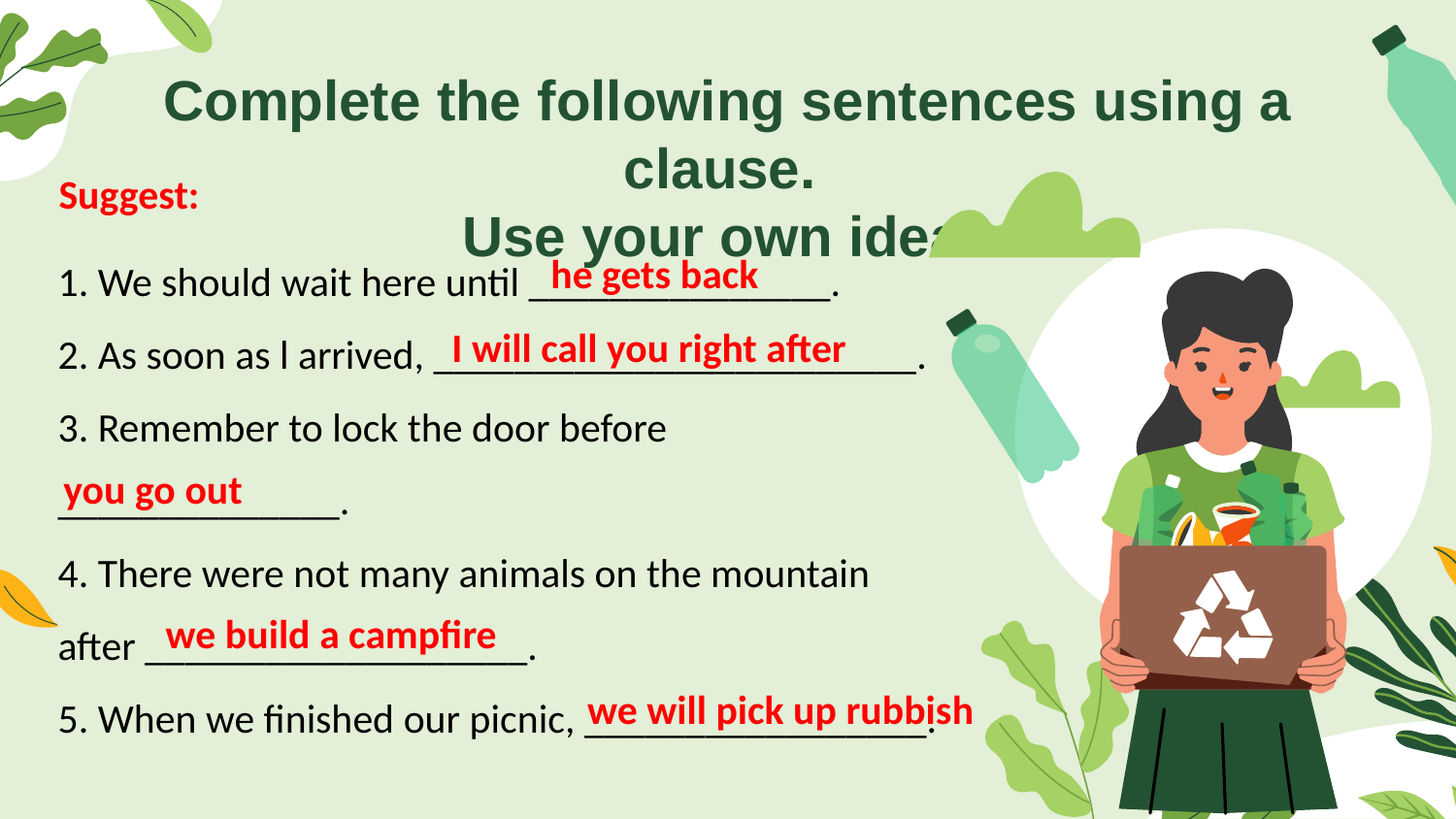

# Complete the following sentences using a clause. Use your own ideas
Suggest:

1. We should wait here until _______________.
2. As soon as l arrived, ________________________.
3. Remember to lock the door before ______________.
4. There were not many animals on the mountain after ___________________.
5. When we finished our picnic, _________________.
he gets back
I will call you right after
you go out
we build a campfire
we will pick up rubbish